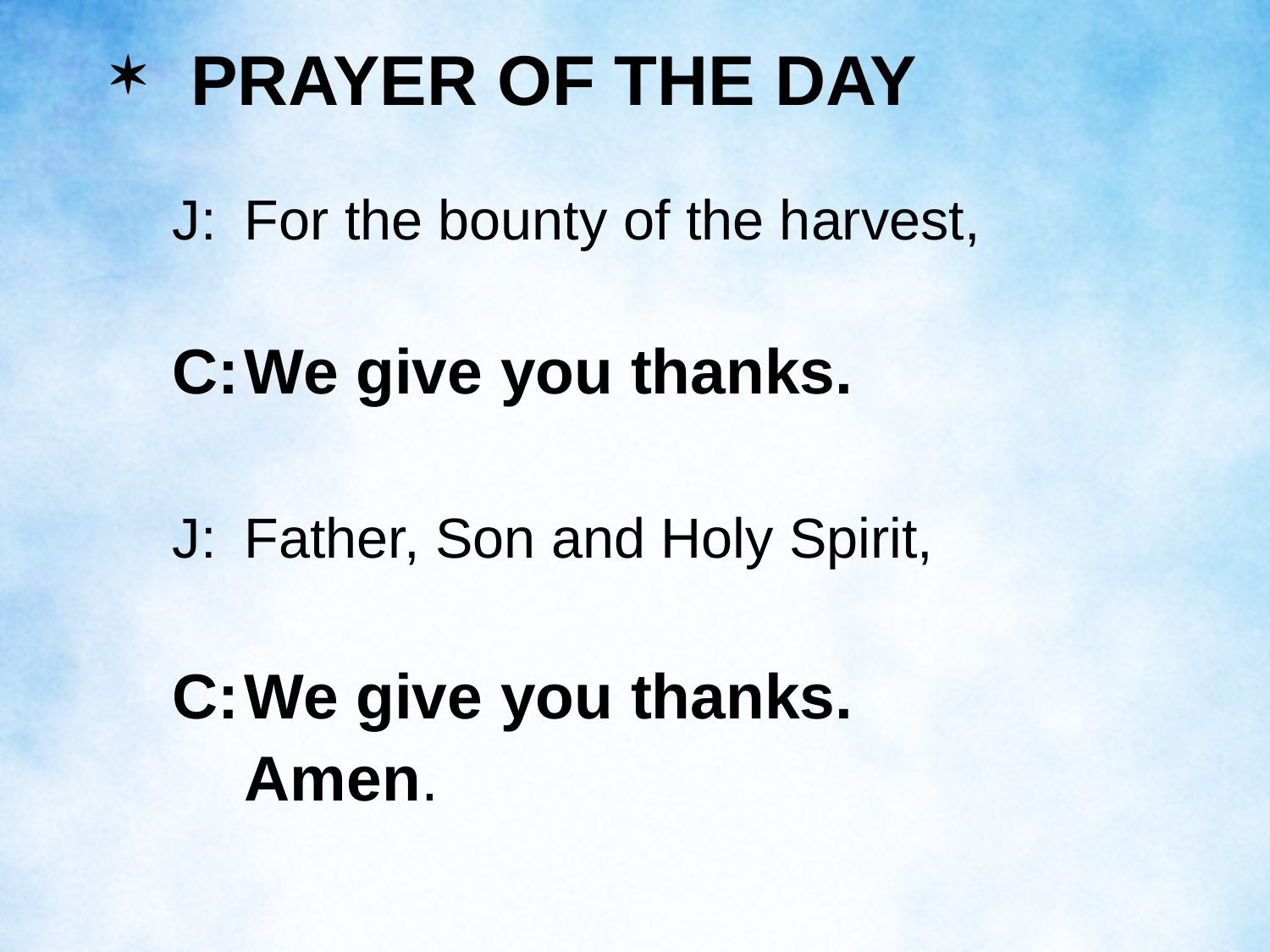

PRAYER OF THE DAY
J:	For the bounty of the harvest,

C:	We give you thanks.

J:	Father, Son and Holy Spirit,

C:	We give you thanks.  Amen.